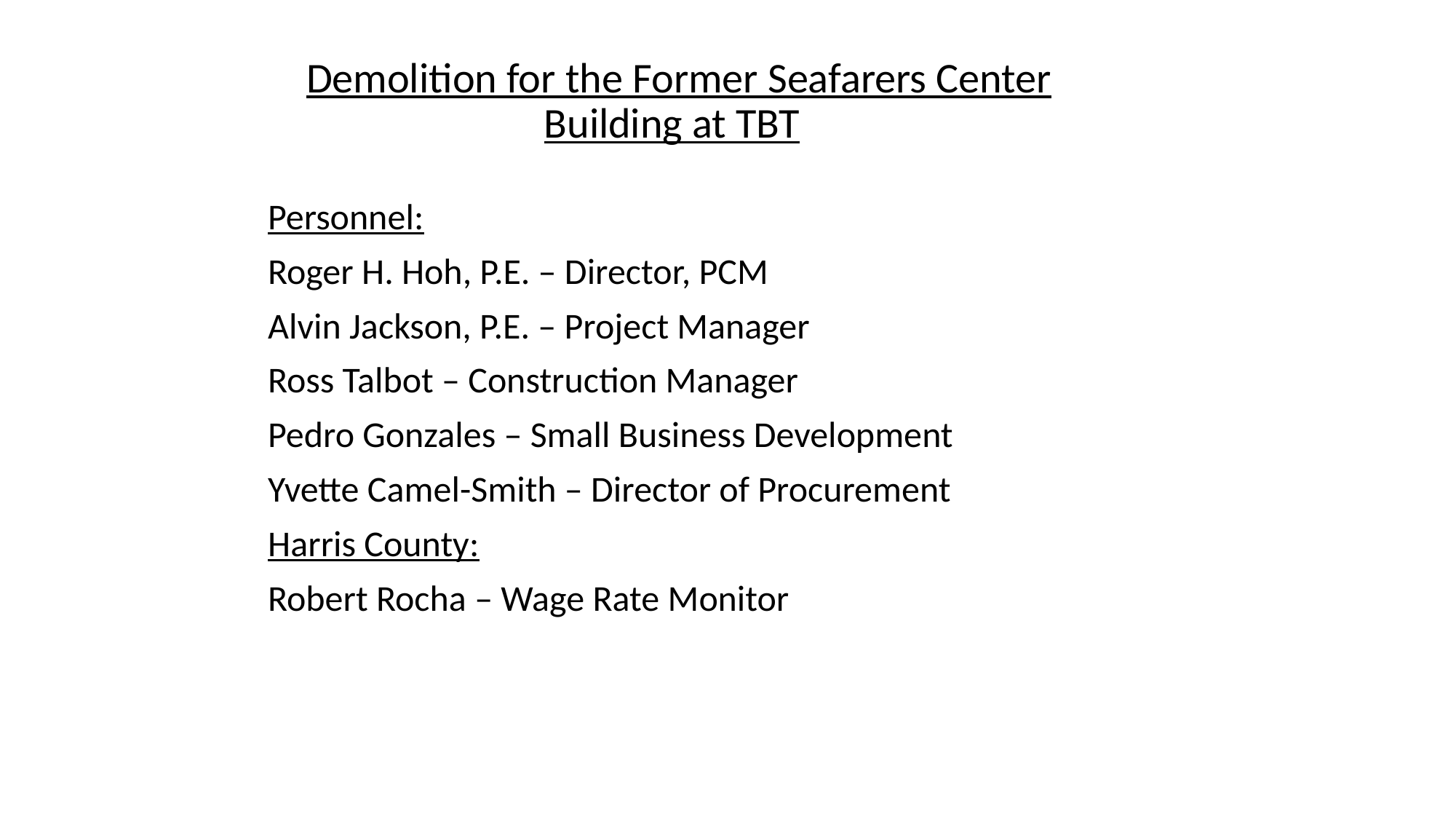

# Demolition for the Former Seafarers Center Building at TBT

Personnel:
Roger H. Hoh, P.E. – Director, PCM
Alvin Jackson, P.E. – Project Manager
Ross Talbot – Construction Manager
Pedro Gonzales – Small Business Development
Yvette Camel-Smith – Director of Procurement
Harris County:
Robert Rocha – Wage Rate Monitor